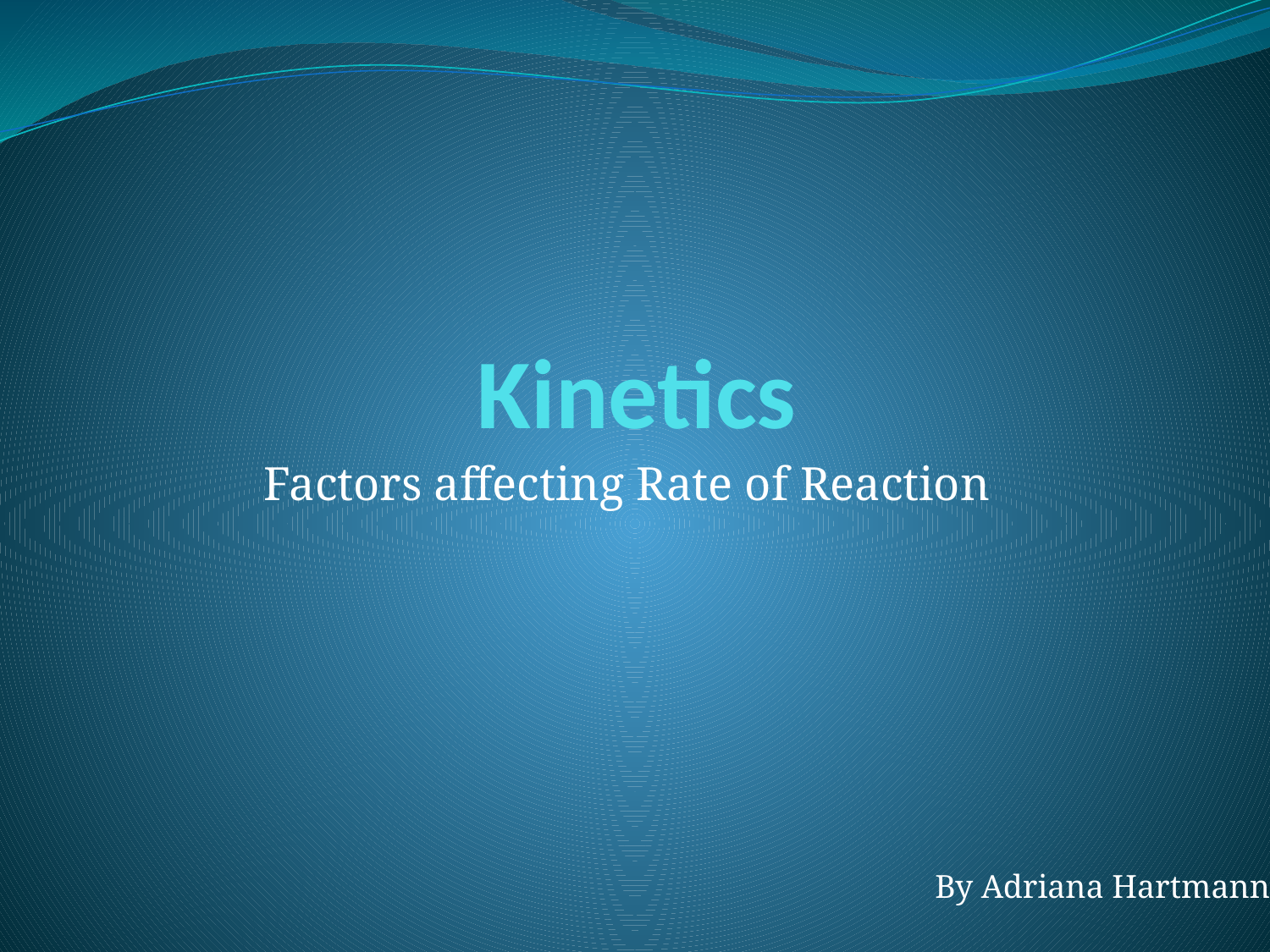

# Kinetics
Factors affecting Rate of Reaction
By Adriana Hartmann